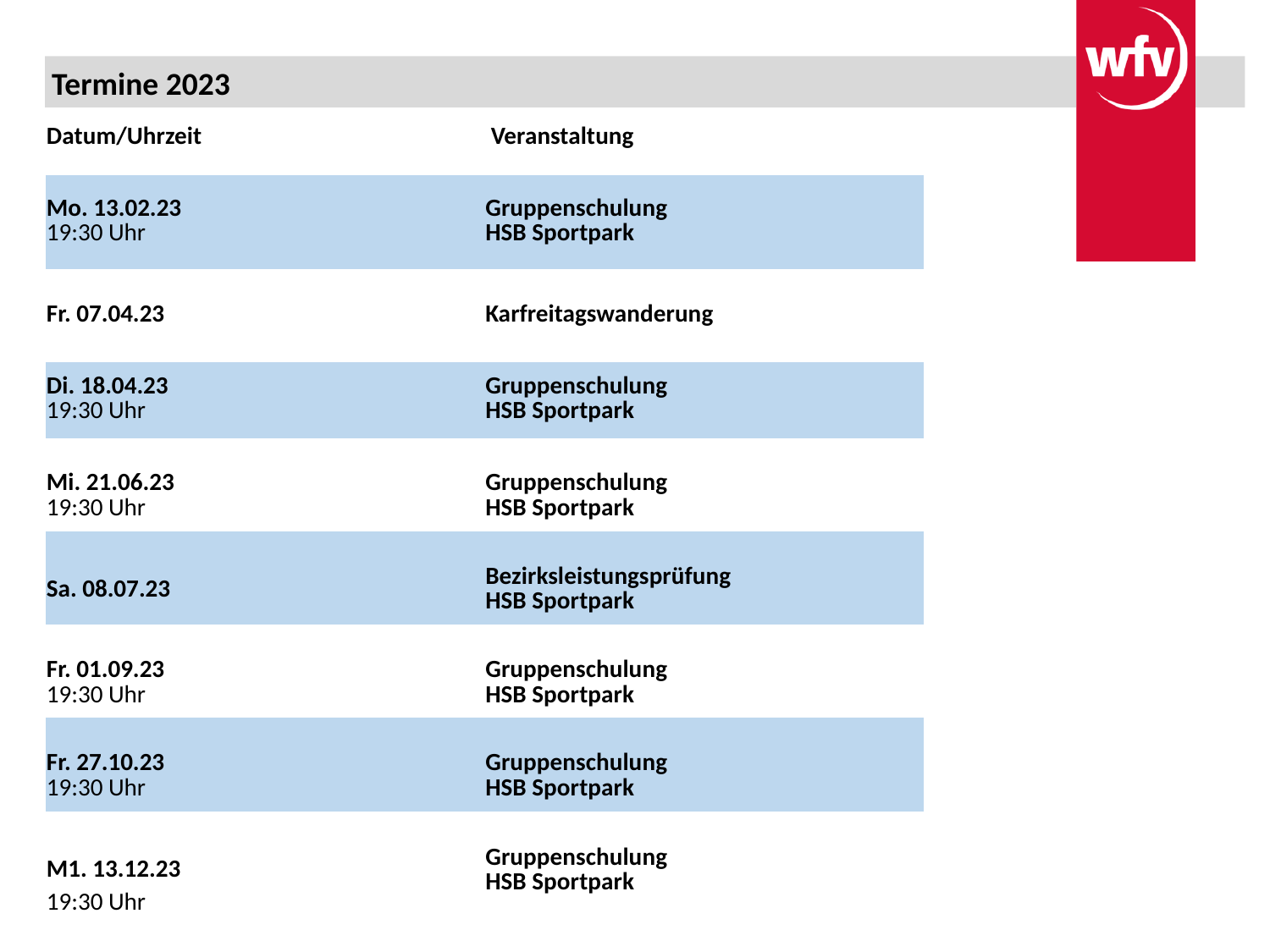

Termine 2023
| Datum/Uhrzeit | Veranstaltung |
| --- | --- |
| Mo. 13.02.23 19:30 Uhr | Gruppenschulung HSB Sportpark |
| Fr. 07.04.23 | Karfreitagswanderung |
| Di. 18.04.23 19:30 Uhr | Gruppenschulung HSB Sportpark |
| Mi. 21.06.23 19:30 Uhr | Gruppenschulung HSB Sportpark |
| Sa. 08.07.23 | Bezirksleistungsprüfung HSB Sportpark |
| Fr. 01.09.23 19:30 Uhr | Gruppenschulung HSB Sportpark |
| Fr. 27.10.23 19:30 Uhr | Gruppenschulung HSB Sportpark |
| M1. 13.12.23 19:30 Uhr | Gruppenschulung HSB Sportpark |